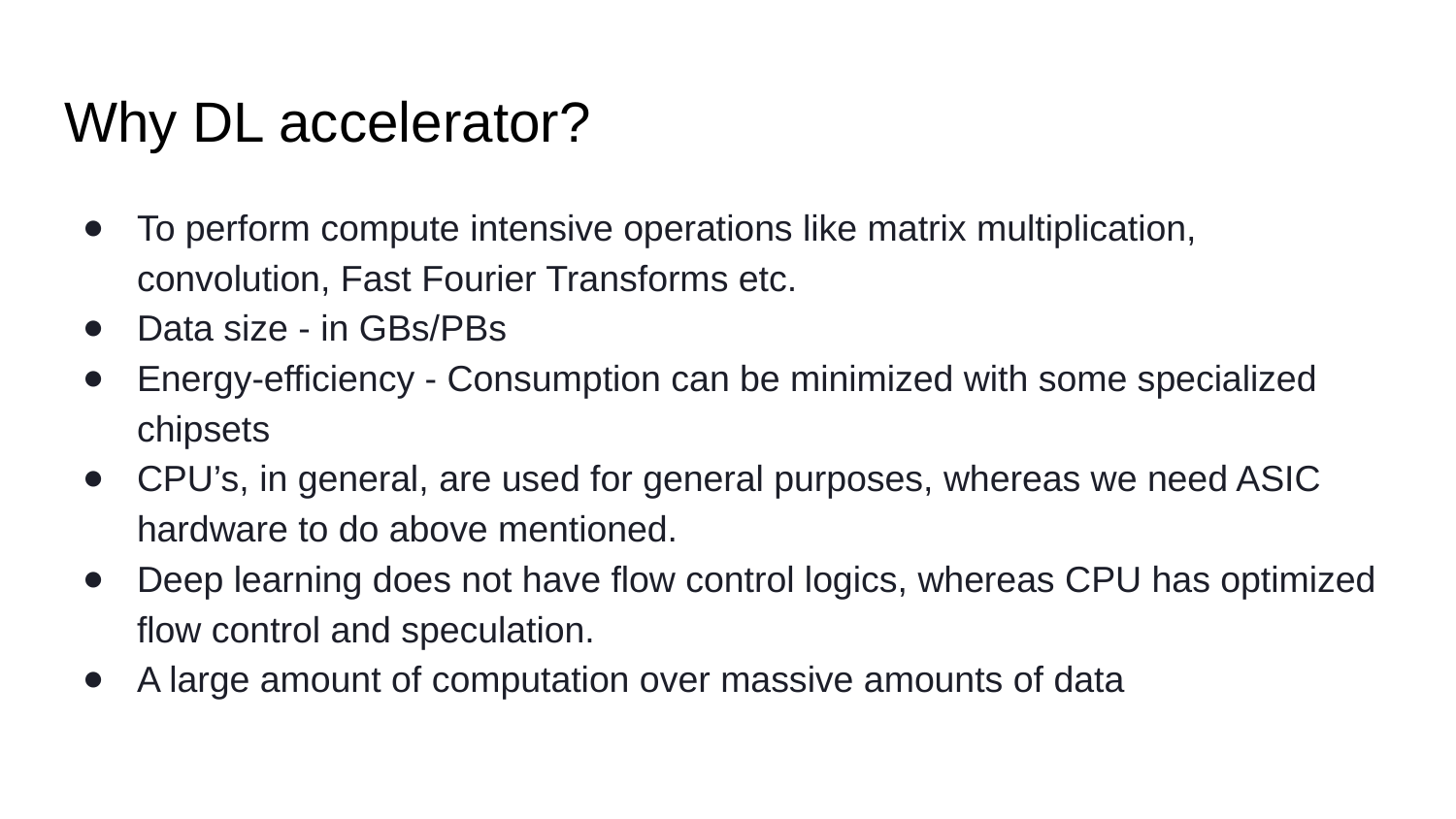

# Why DL accelerator?
To perform compute intensive operations like matrix multiplication, convolution, Fast Fourier Transforms etc.
Data size - in GBs/PBs
Energy-efficiency - Consumption can be minimized with some specialized chipsets
CPU’s, in general, are used for general purposes, whereas we need ASIC hardware to do above mentioned.
Deep learning does not have flow control logics, whereas CPU has optimized flow control and speculation.
A large amount of computation over massive amounts of data